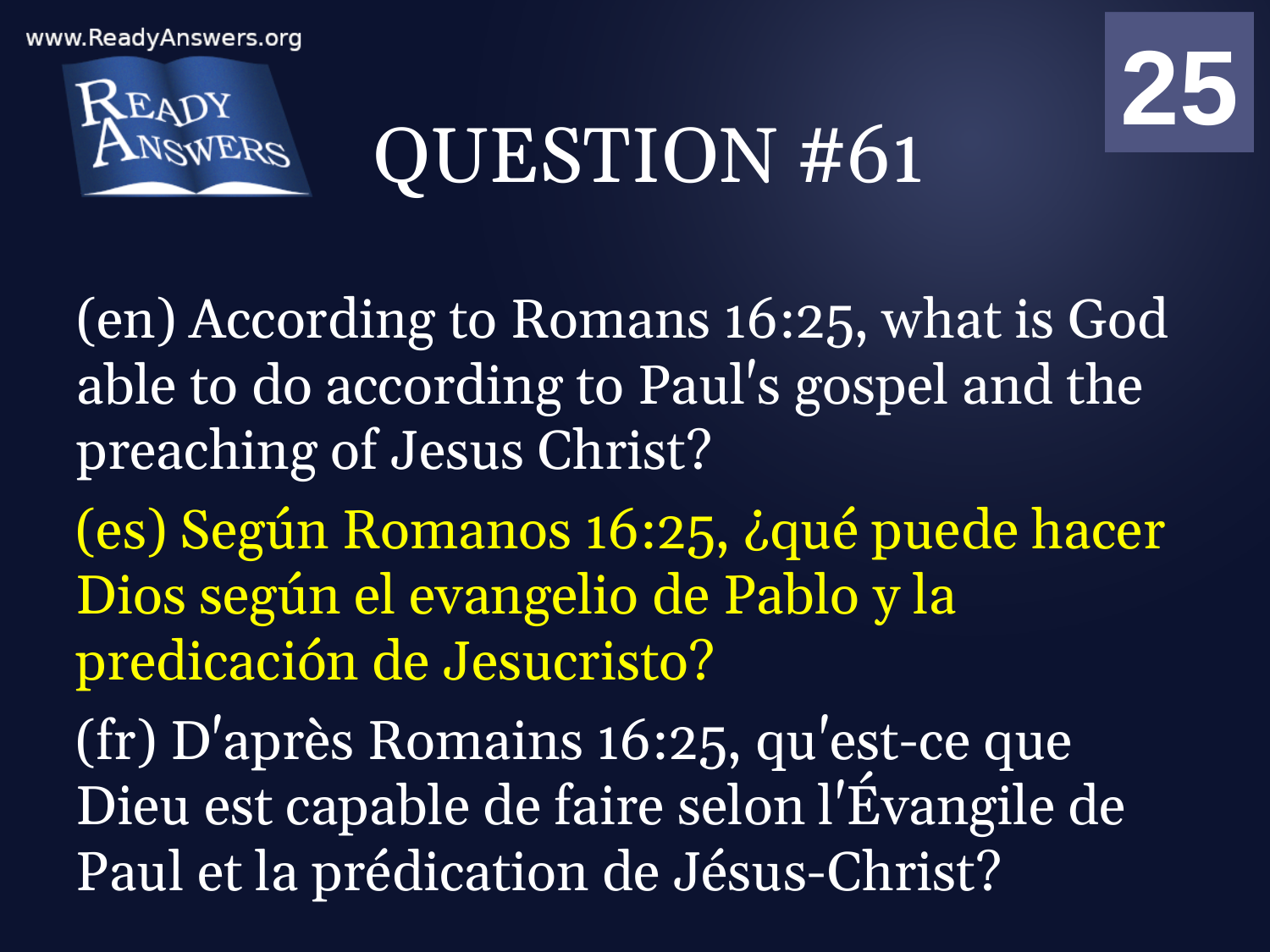

01
02
03
04
05
06
07
08
09
10
11
12
13
14
15
16
17
18
19
20
21
22
23
24
25
00
# QUESTION #61
(en) According to Romans 16:25, what is God able to do according to Paul's gospel and the preaching of Jesus Christ?
(es) Según Romanos 16:25, ¿qué puede hacer Dios según el evangelio de Pablo y la predicación de Jesucristo?
(fr) D'après Romains 16:25, qu'est-ce que Dieu est capable de faire selon l'Évangile de Paul et la prédication de Jésus-Christ?